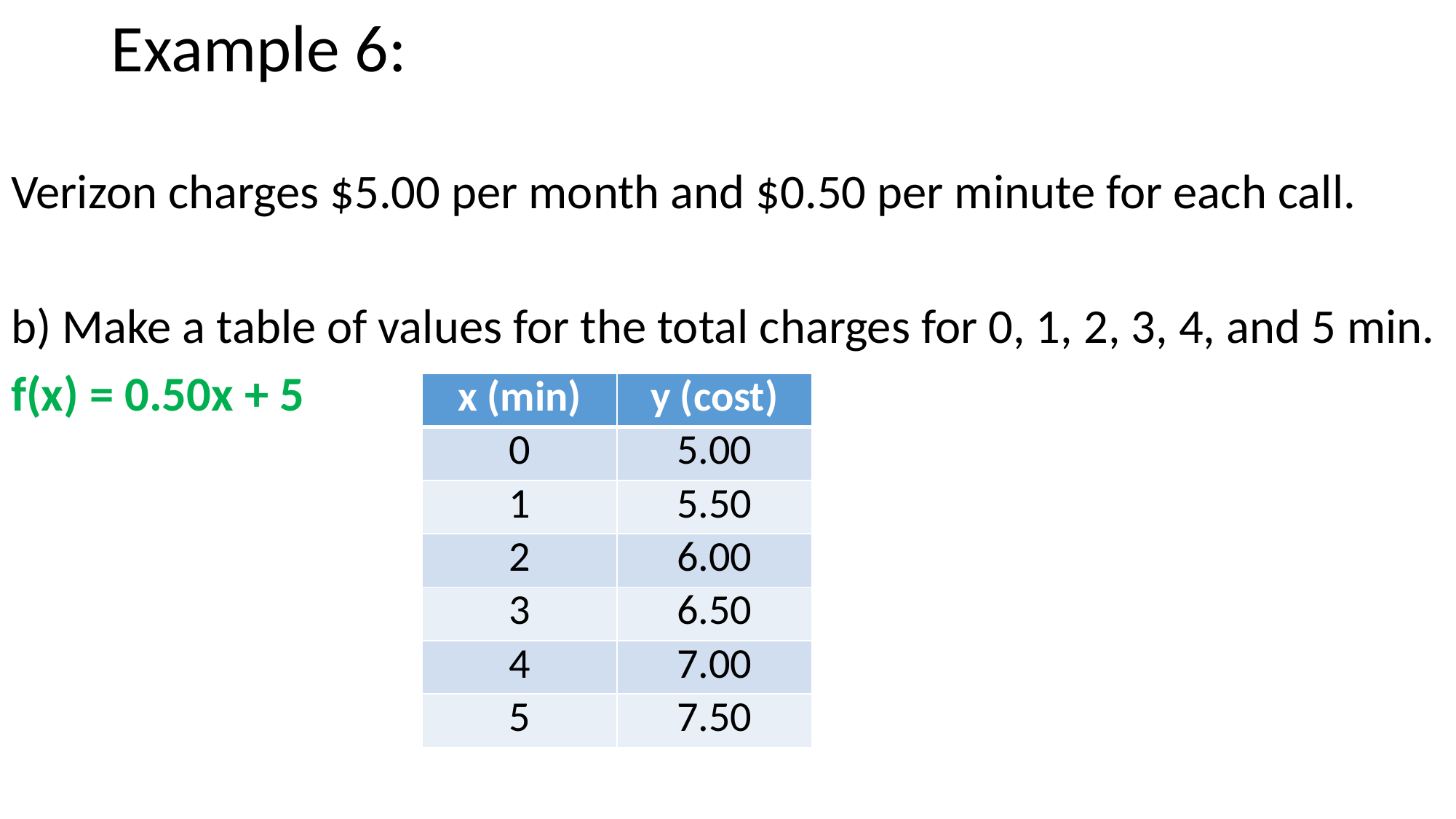

# Example 6:

Verizon charges $5.00 per month and $0.50 per minute for each call.

b) Make a table of values for the total charges for 0, 1, 2, 3, 4, and 5 min.
f(x) = 0.50x + 5

| x (min) | y (cost) |
| --- | --- |
| 0 | 5.00 |
| 1 | 5.50 |
| 2 | 6.00 |
| 3 | 6.50 |
| 4 | 7.00 |
| 5 | 7.50 |